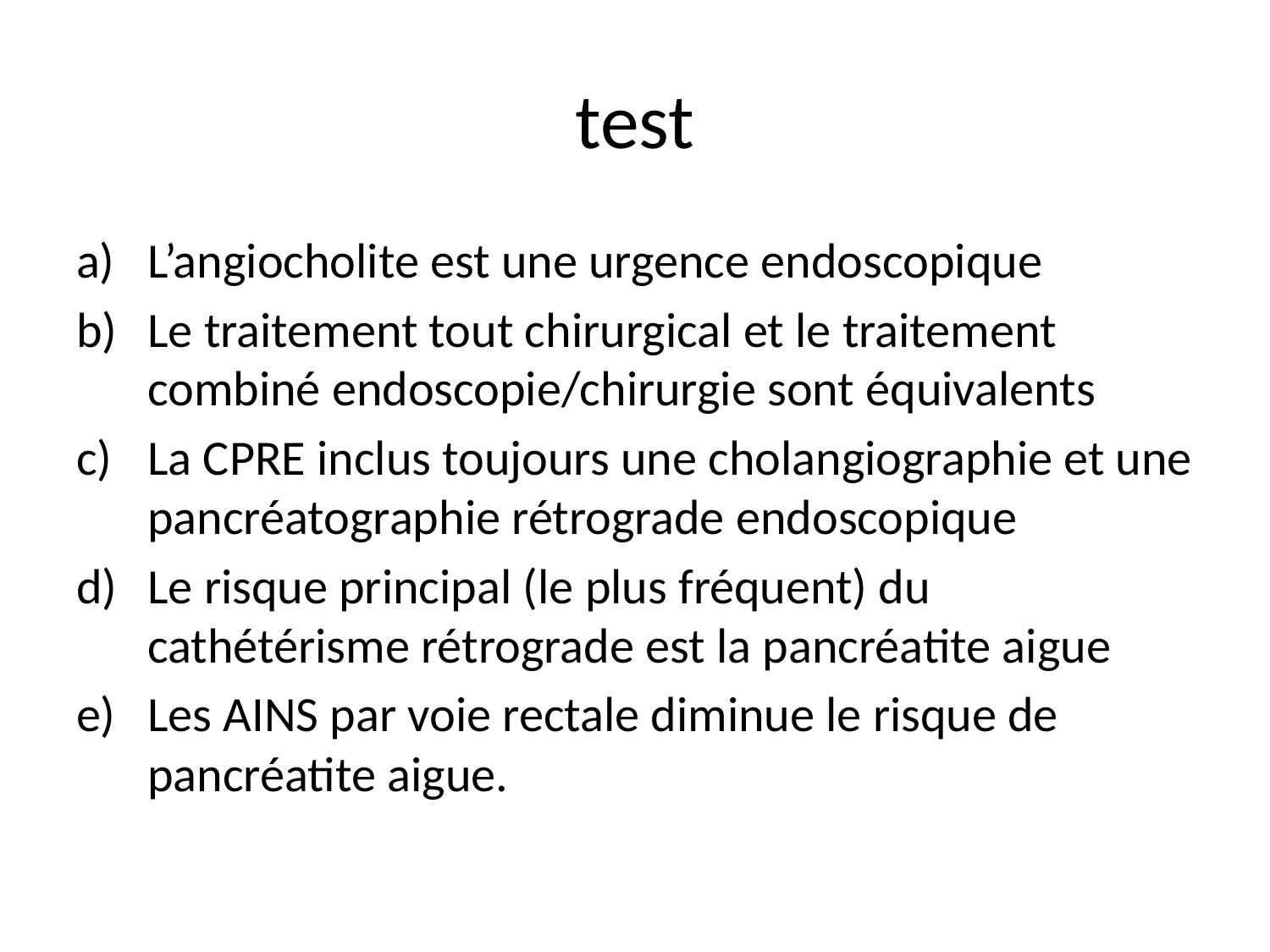

# test
L’angiocholite est une urgence endoscopique
Le traitement tout chirurgical et le traitement combiné endoscopie/chirurgie sont équivalents
La CPRE inclus toujours une cholangiographie et une pancréatographie rétrograde endoscopique
Le risque principal (le plus fréquent) du cathétérisme rétrograde est la pancréatite aigue
Les AINS par voie rectale diminue le risque de pancréatite aigue.